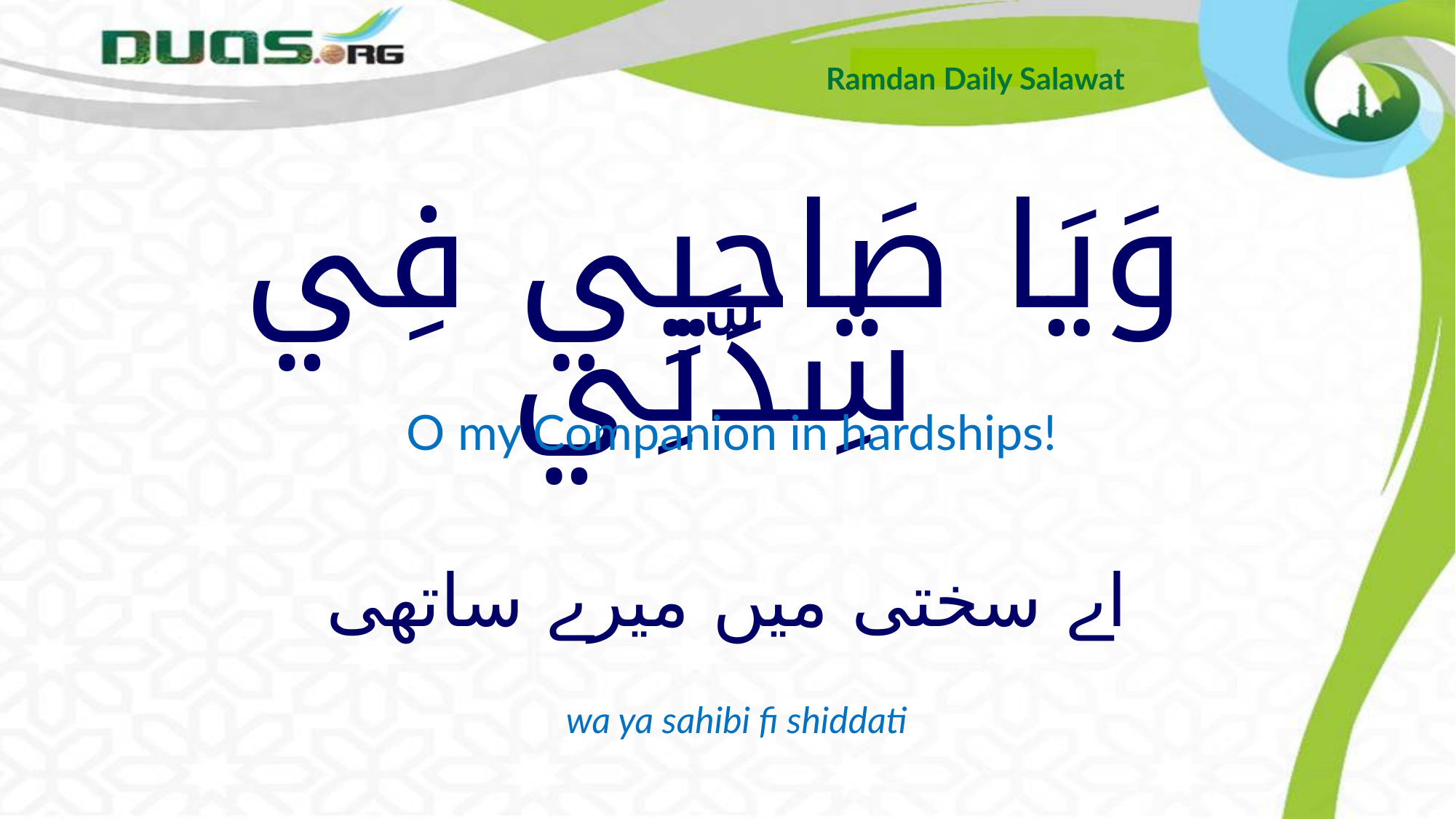

Ramdan Daily Salawat

# وَيَا صَاحِبِي فِي شِدَّتِي
O my Companion in hardships!

اے سختی میں میرے ساتھی
wa ya sahibi fi shiddati